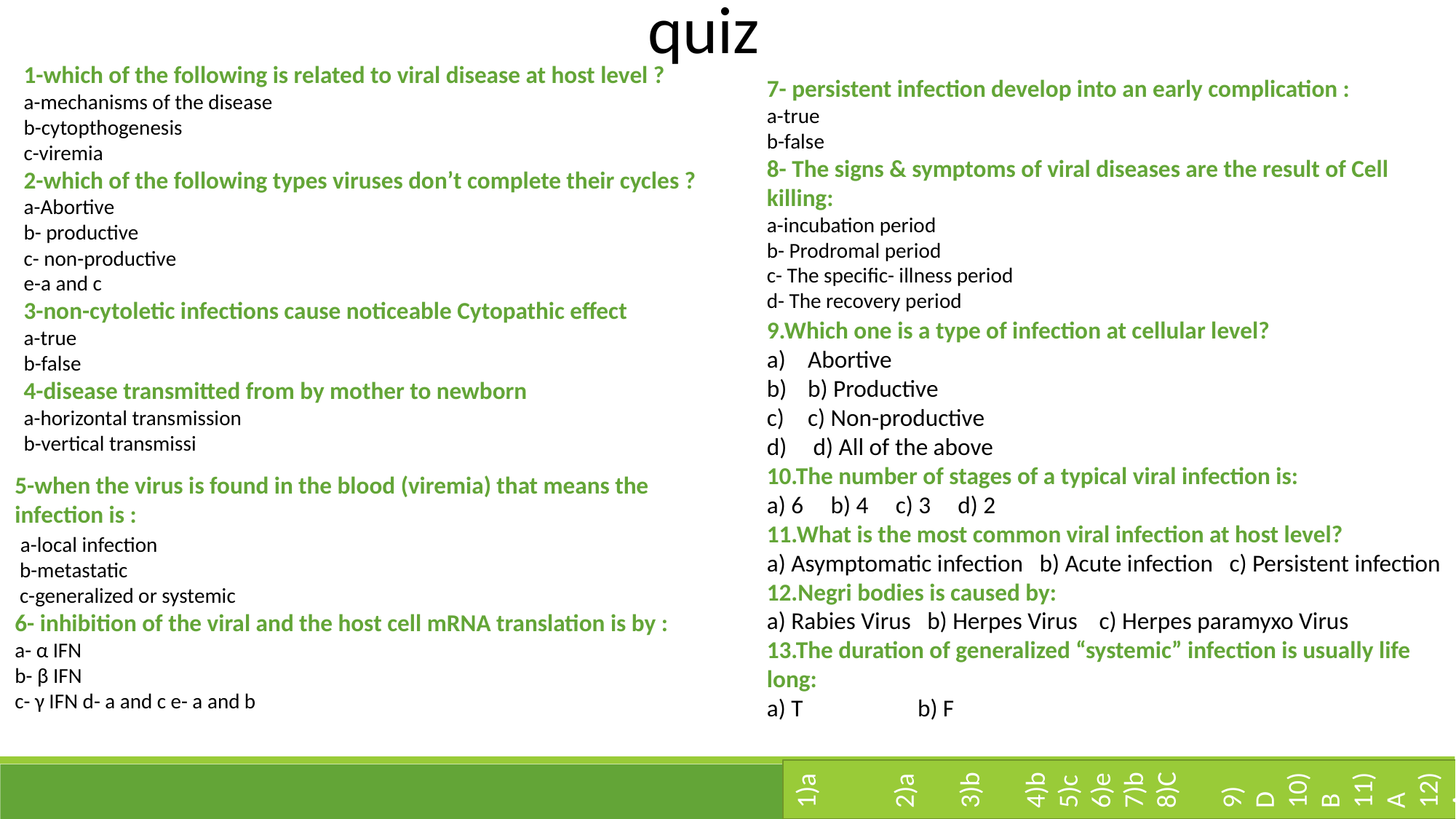

quiz
1-which of the following is related to viral disease at host level ?
a-mechanisms of the disease
b-cytopthogenesis
c-viremia
2-which of the following types viruses don’t complete their cycles ?
a-Abortive
b- productive
c- non-productive
e-a and c
3-non-cytoletic infections cause noticeable Cytopathic effect
a-true
b-false
4-disease transmitted from by mother to newborn
a-horizontal transmission
b-vertical transmissi
7- persistent infection develop into an early complication :
a-true
b-false
8- The signs & symptoms of viral diseases are the result of Cell killing:
a-incubation period
b- Prodromal period
c- The specific- illness period
d- The recovery period
9.Which one is a type of infection at cellular level?
Abortive
b) Productive
c) Non-productive
 d) All of the above
10.The number of stages of a typical viral infection is:
a) 6     b) 4     c) 3     d) 2
11.What is the most common viral infection at host level?
a) Asymptomatic infection   b) Acute infection   c) Persistent infection
12.Negri bodies is caused by:
a) Rabies Virus   b) Herpes Virus    c) Herpes paramyxo Virus
13.The duration of generalized “systemic” infection is usually life long:
a) T                     b) F
1)a
 2)a      3)b       4)b
5)c
6)e
7)b
8)C
 9)D
10)B
11)A
12)A
13)a
5-when the virus is found in the blood (viremia) that means the infection is :
 a-local infection
 b-metastatic
 c-generalized or systemic
6- inhibition of the viral and the host cell mRNA translation is by :
a- α IFN
b- β IFN
c- γ IFN d- a and c e- a and b